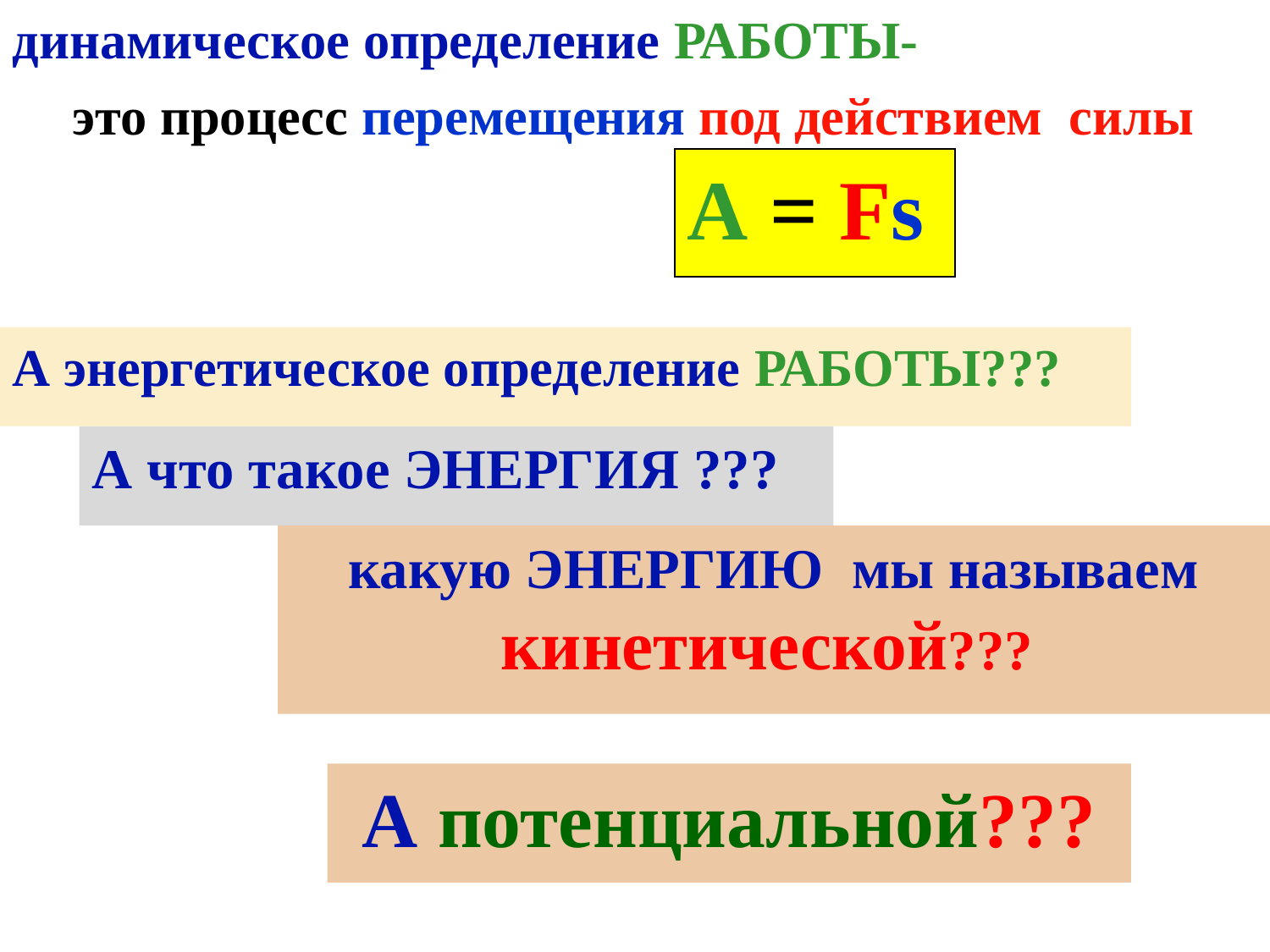

динамическое определение Работы-
это процесс перемещения под действием  силы
A = Fs
А энергетическое определение Работы???
А что такое ЭНЕРГИЯ ???
какую ЭНЕРГИЮ  мы называем кинетической???
А потенциальной???